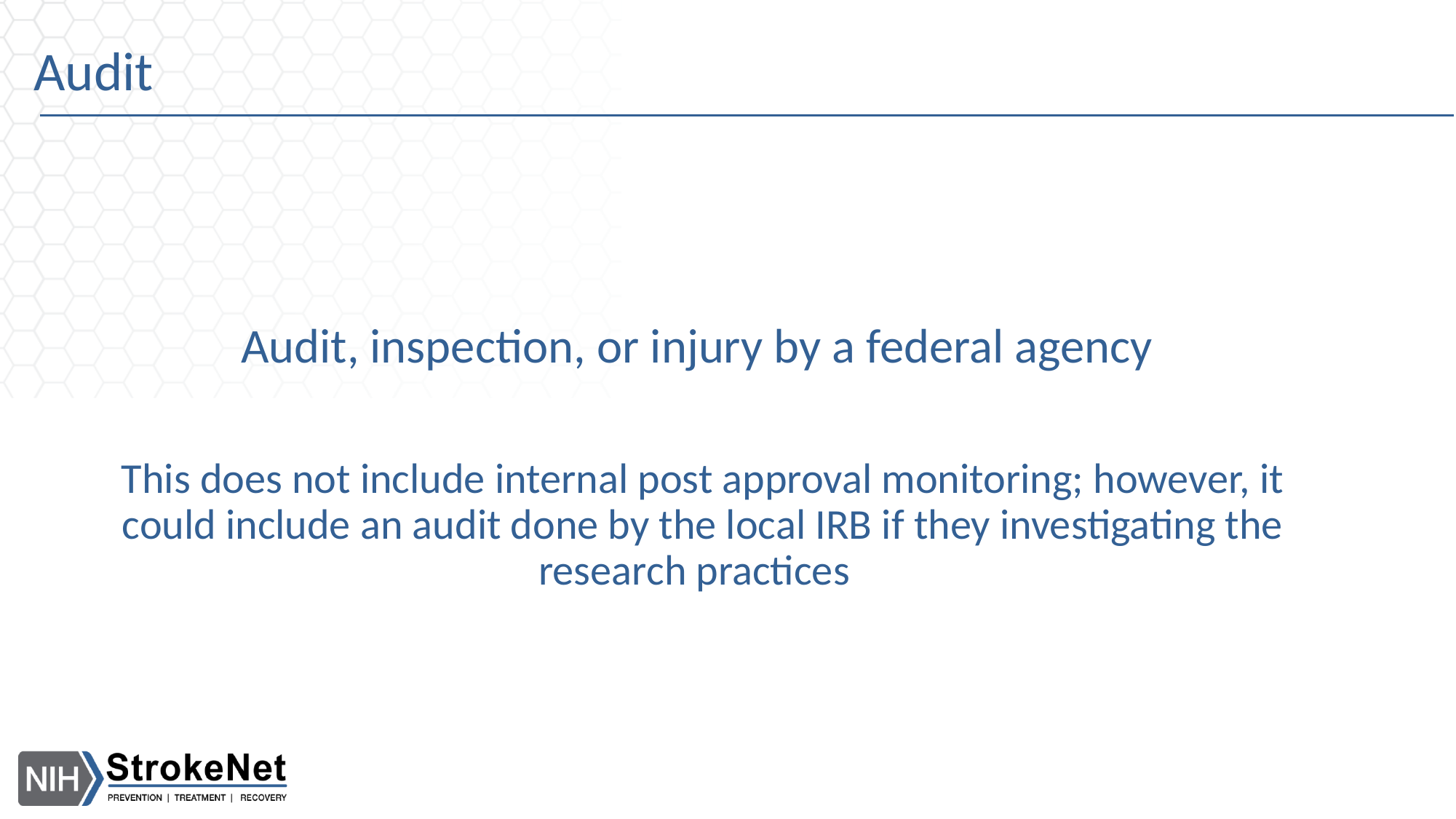

# Audit

Audit, inspection, or injury by a federal agency

This does not include internal post approval monitoring; however, it could include an audit done by the local IRB if they investigating the research practices